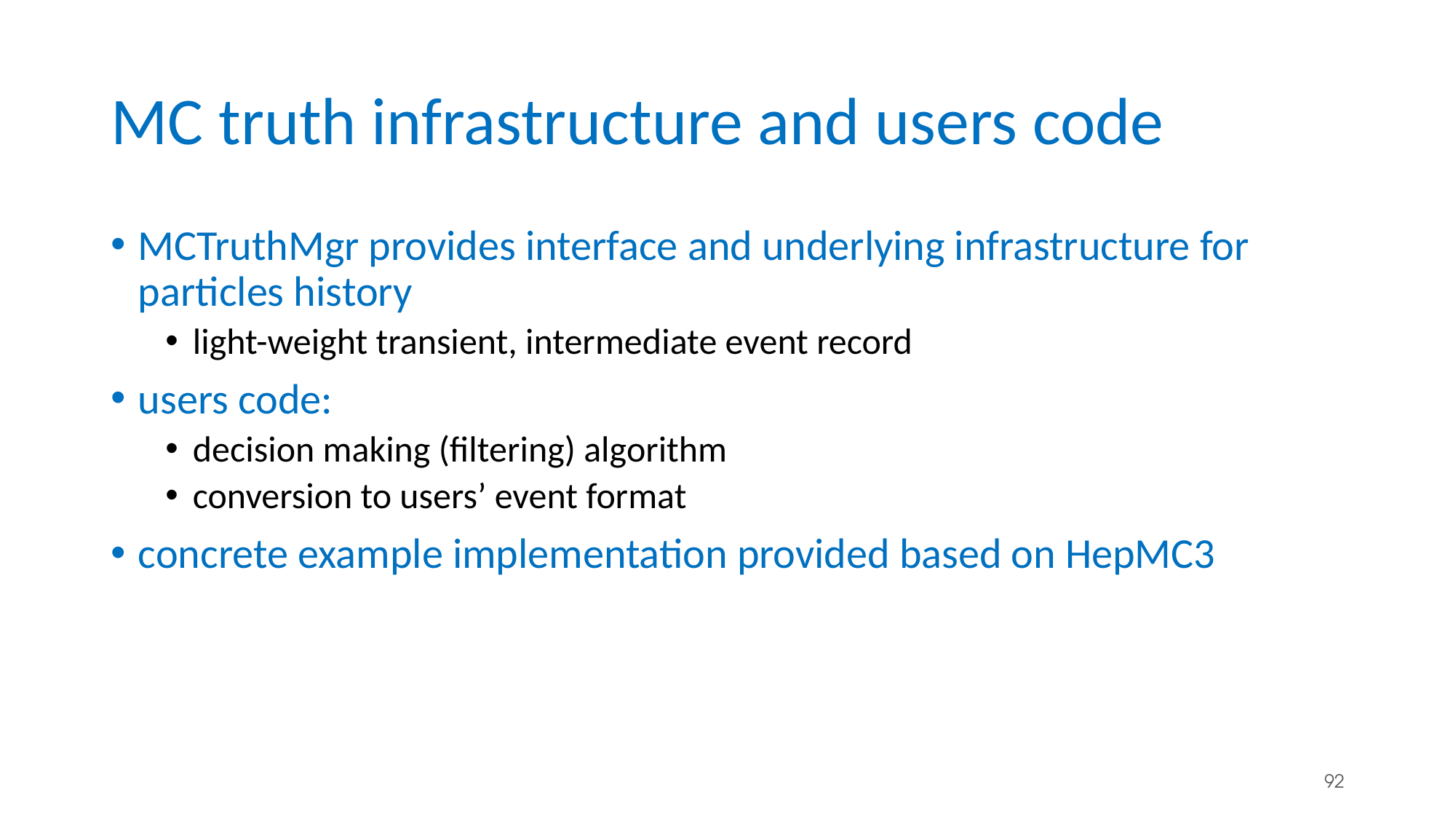

# MC truth infrastructure and users code
MCTruthMgr provides interface and underlying infrastructure for particles history
light-weight transient, intermediate event record
users code:
decision making (filtering) algorithm
conversion to users’ event format
concrete example implementation provided based on HepMC3
92